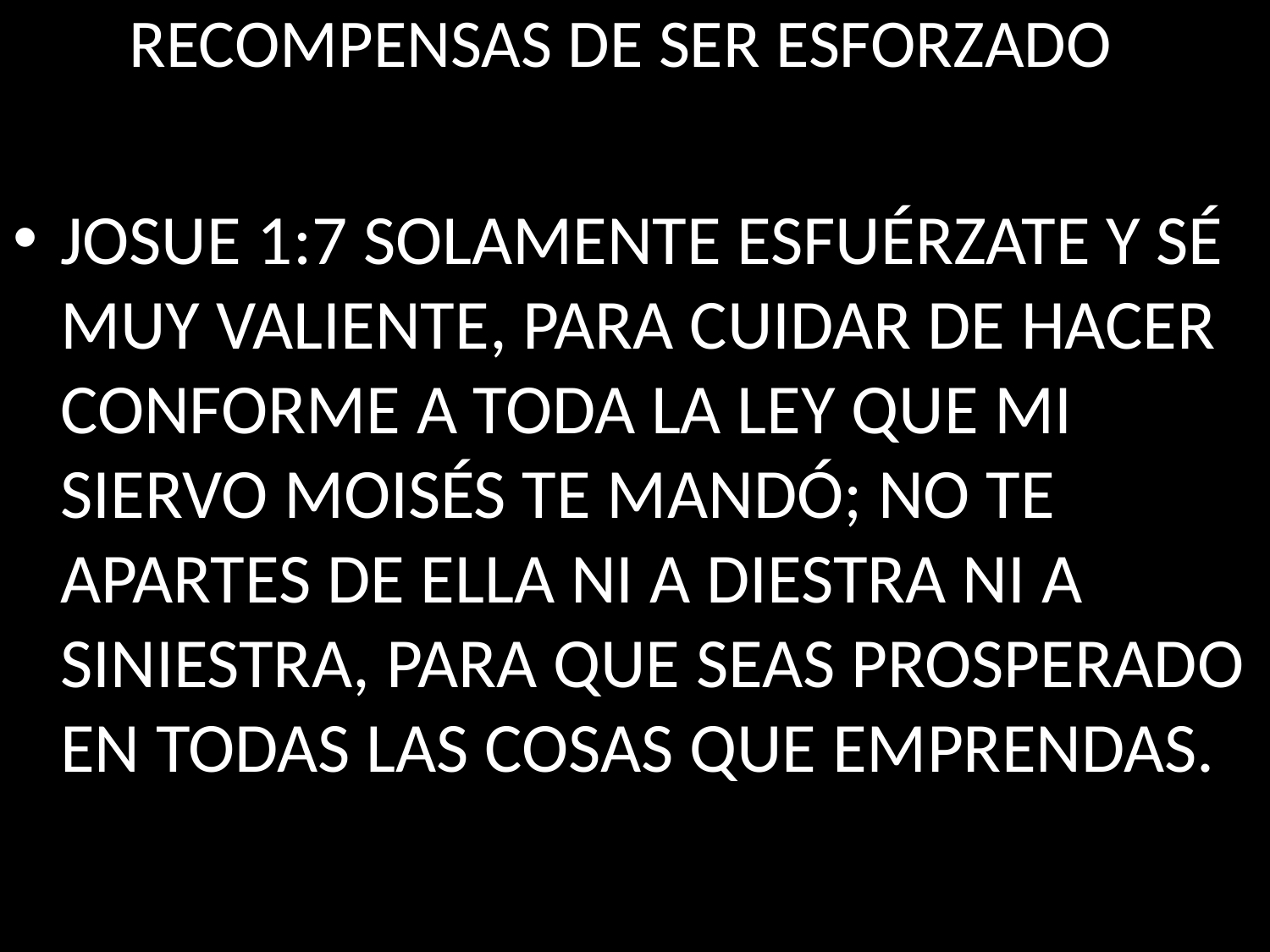

RECOMPENSAS DE SER ESFORZADO

JOSUE 1:7 SOLAMENTE ESFUÉRZATE Y SÉ MUY VALIENTE, PARA CUIDAR DE HACER CONFORME A TODA LA LEY QUE MI SIERVO MOISÉS TE MANDÓ; NO TE APARTES DE ELLA NI A DIESTRA NI A SINIESTRA, PARA QUE SEAS PROSPERADO EN TODAS LAS COSAS QUE EMPRENDAS.